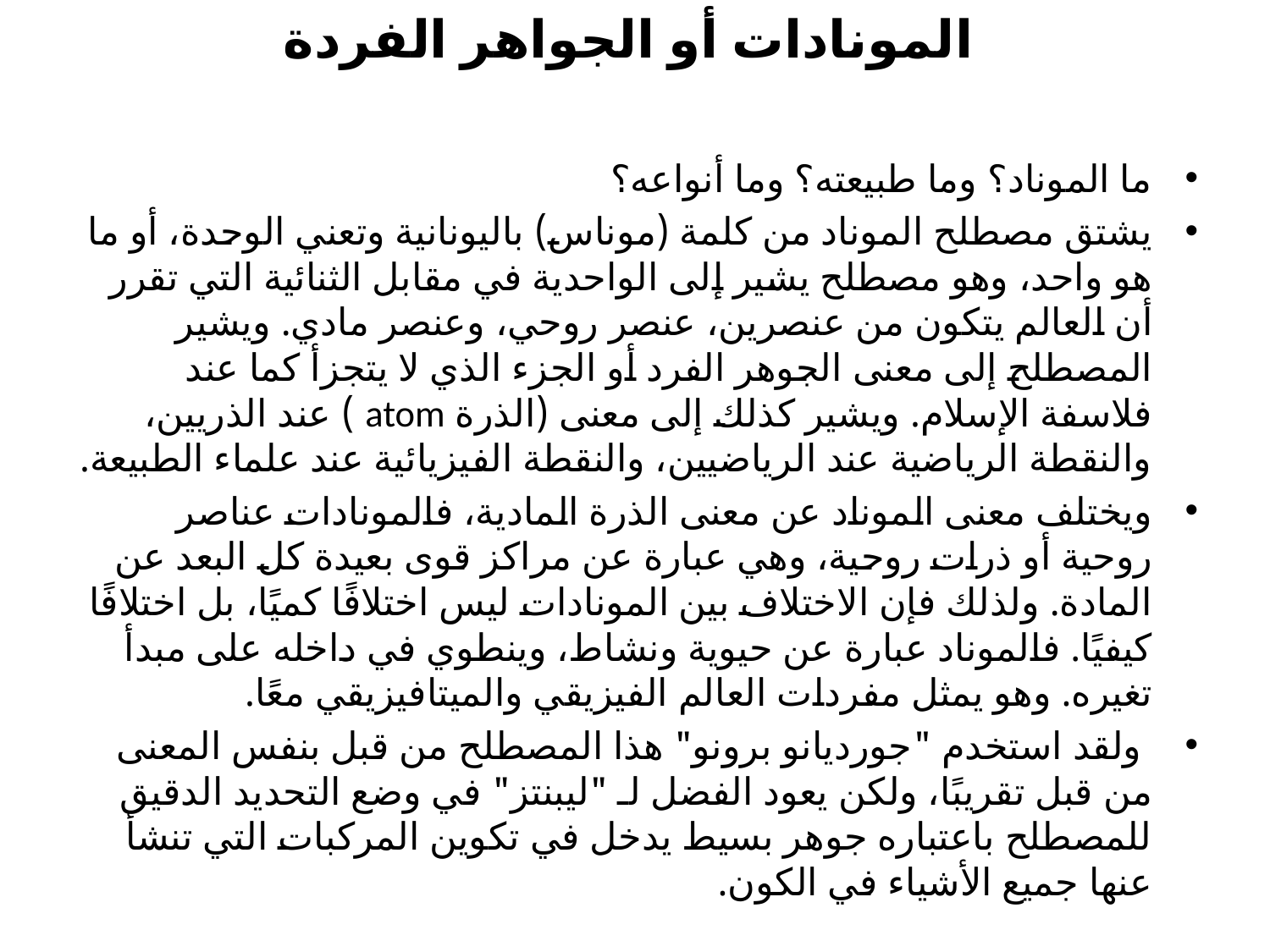

# المونادات أو الجواهر الفردة
ما الموناد؟ وما طبيعته؟ وما أنواعه؟
يشتق مصطلح الموناد من كلمة (موناس) باليونانية وتعني الوحدة، أو ما هو واحد، وهو مصطلح يشير إلى الواحدية في مقابل الثنائية التي تقرر أن العالم يتكون من عنصرين، عنصر روحي، وعنصر مادي. ويشير المصطلح إلى معنى الجوهر الفرد أو الجزء الذي لا يتجزأ كما عند فلاسفة الإسلام. ويشير كذلك إلى معنى (الذرة atom ) عند الذريين، والنقطة الرياضية عند الرياضيين، والنقطة الفيزيائية عند علماء الطبيعة.
ويختلف معنى الموناد عن معنى الذرة المادية، فالمونادات عناصر روحية أو ذرات روحية، وهي عبارة عن مراكز قوى بعيدة كل البعد عن المادة. ولذلك فإن الاختلاف بين المونادات ليس اختلافًا كميًا، بل اختلافًا كيفيًا. فالموناد عبارة عن حيوية ونشاط، وينطوي في داخله على مبدأ تغيره. وهو يمثل مفردات العالم الفيزيقي والميتافيزيقي معًا.
 ولقد استخدم "جورديانو برونو" هذا المصطلح من قبل بنفس المعنى من قبل تقريبًا، ولكن يعود الفضل لـ "ليبنتز" في وضع التحديد الدقيق للمصطلح باعتباره جوهر بسيط يدخل في تكوين المركبات التي تنشأ عنها جميع الأشياء في الكون.